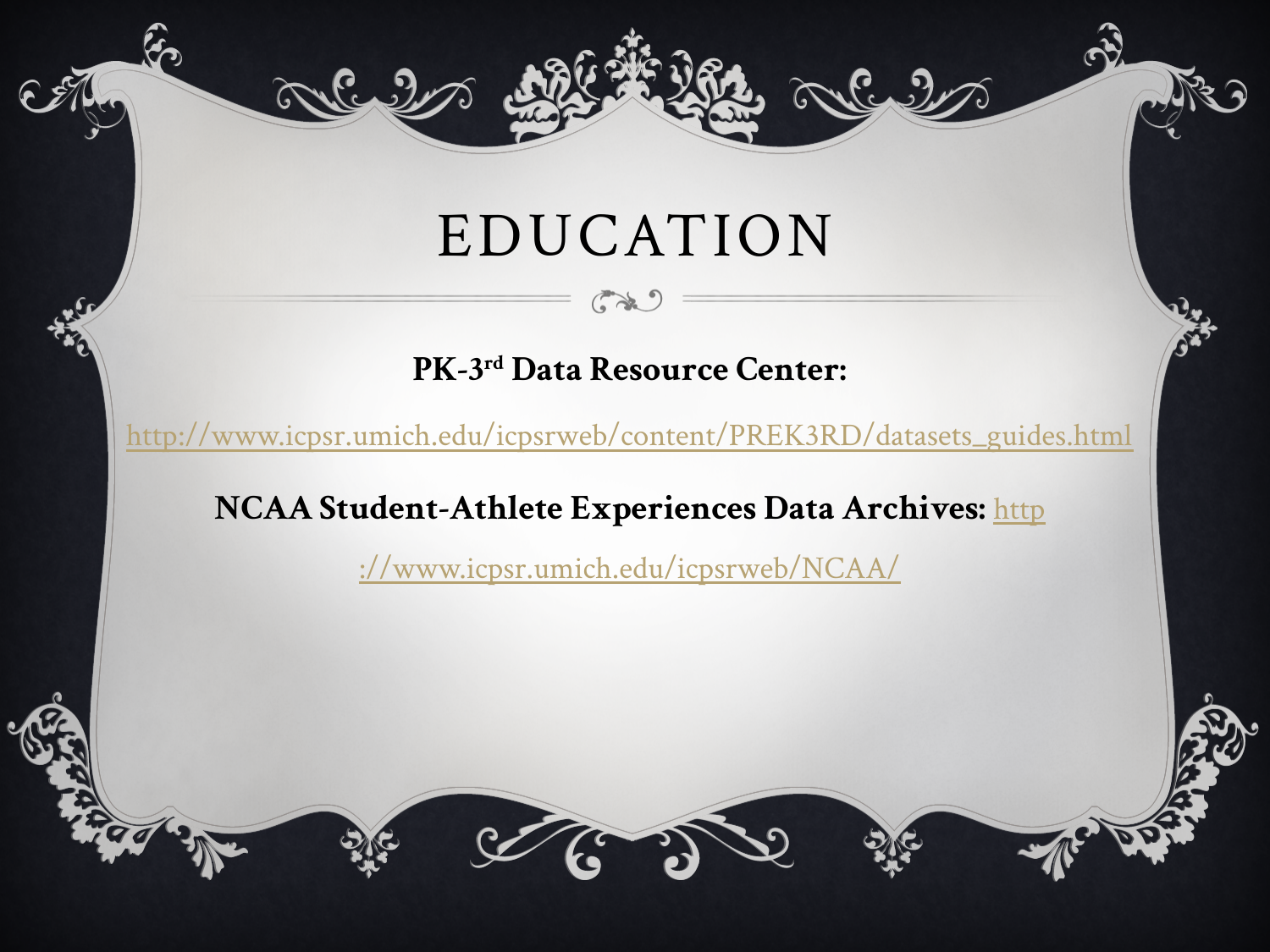

# Education
PK-3rd Data Resource Center:
http://www.icpsr.umich.edu/icpsrweb/content/PREK3RD/datasets_guides.html
NCAA Student-Athlete Experiences Data Archives: http://www.icpsr.umich.edu/icpsrweb/NCAA/